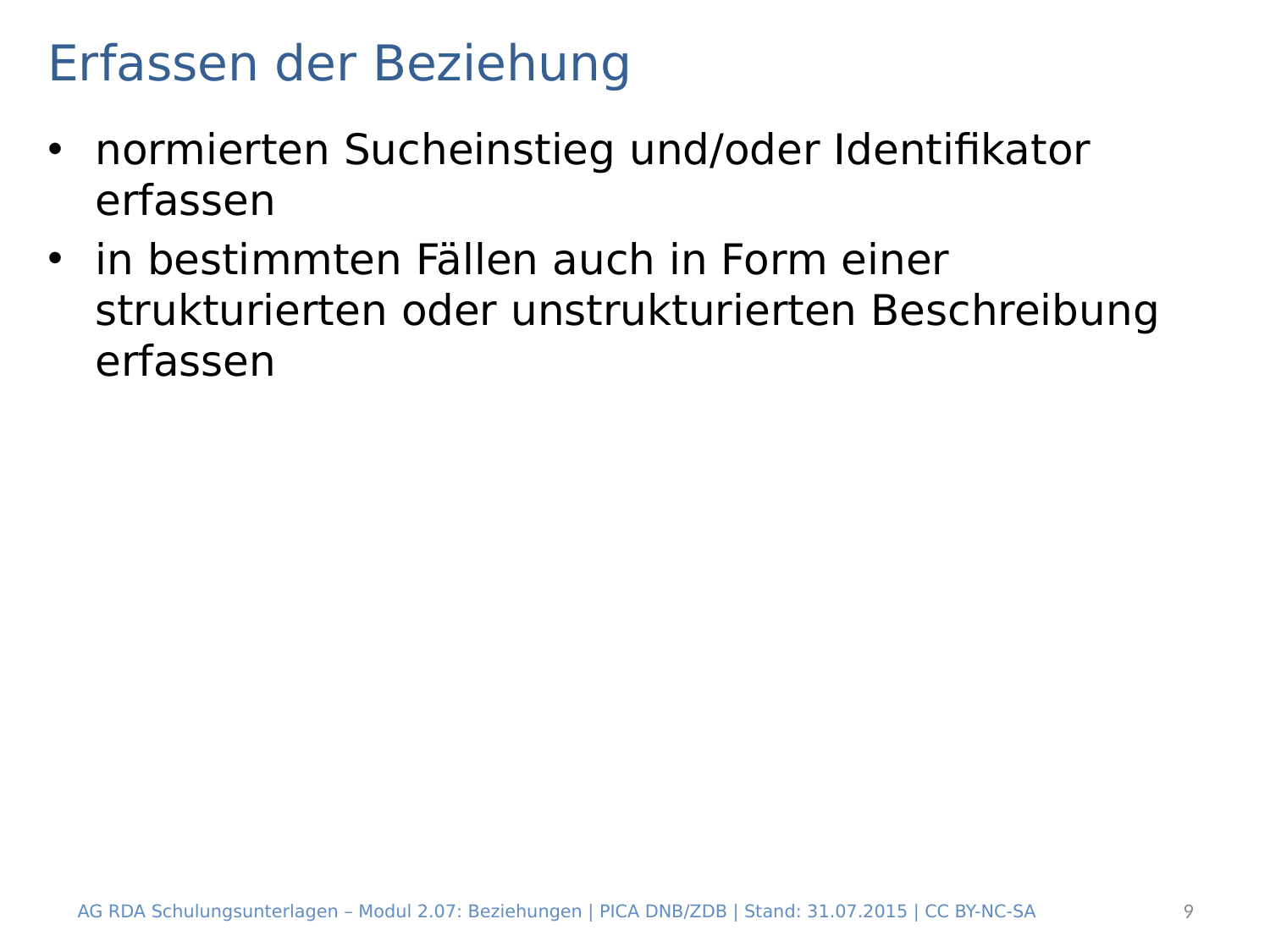

# Erfassen der Beziehung
normierten Sucheinstieg und/oder Identifikator erfassen
in bestimmten Fällen auch in Form einer strukturierten oder unstrukturierten Beschreibung erfassen

AG RDA Schulungsunterlagen – Modul 2.07: Beziehungen | PICA DNB/ZDB | Stand: 31.07.2015 | CC BY-NC-SA
9